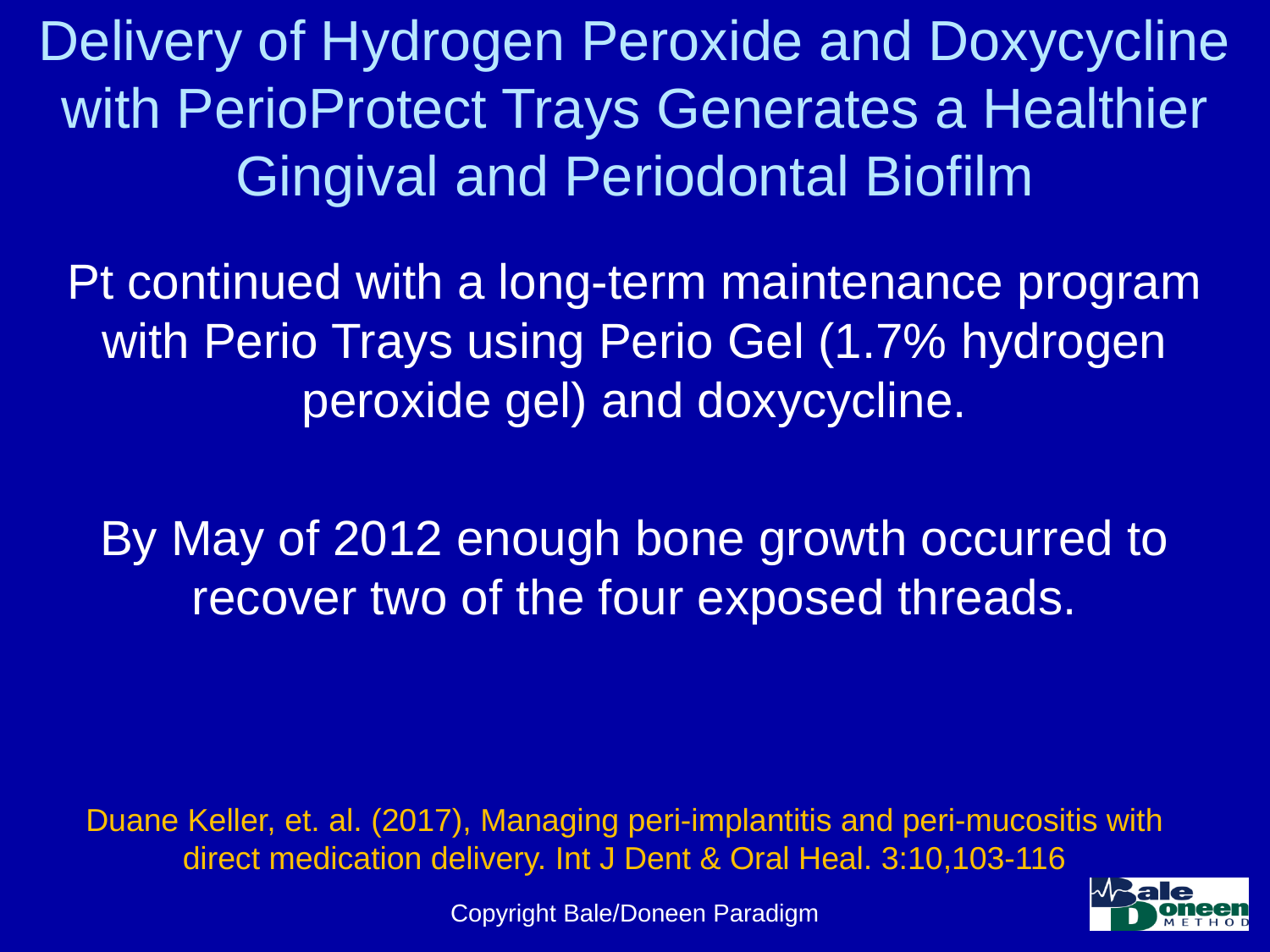

# Delivery of Hydrogen Peroxide and Doxycycline with PerioProtect Trays Generates a Healthier Gingival and Periodontal Biofilm
Pt continued with a long-term maintenance program with Perio Trays using Perio Gel (1.7% hydrogen peroxide gel) and doxycycline.

By May of 2012 enough bone growth occurred to recover two of the four exposed threads.
Duane Keller, et. al. (2017), Managing peri-implantitis and peri-mucositis with direct medication delivery. Int J Dent & Oral Heal. 3:10,103-116
Copyright Bale/Doneen Paradigm